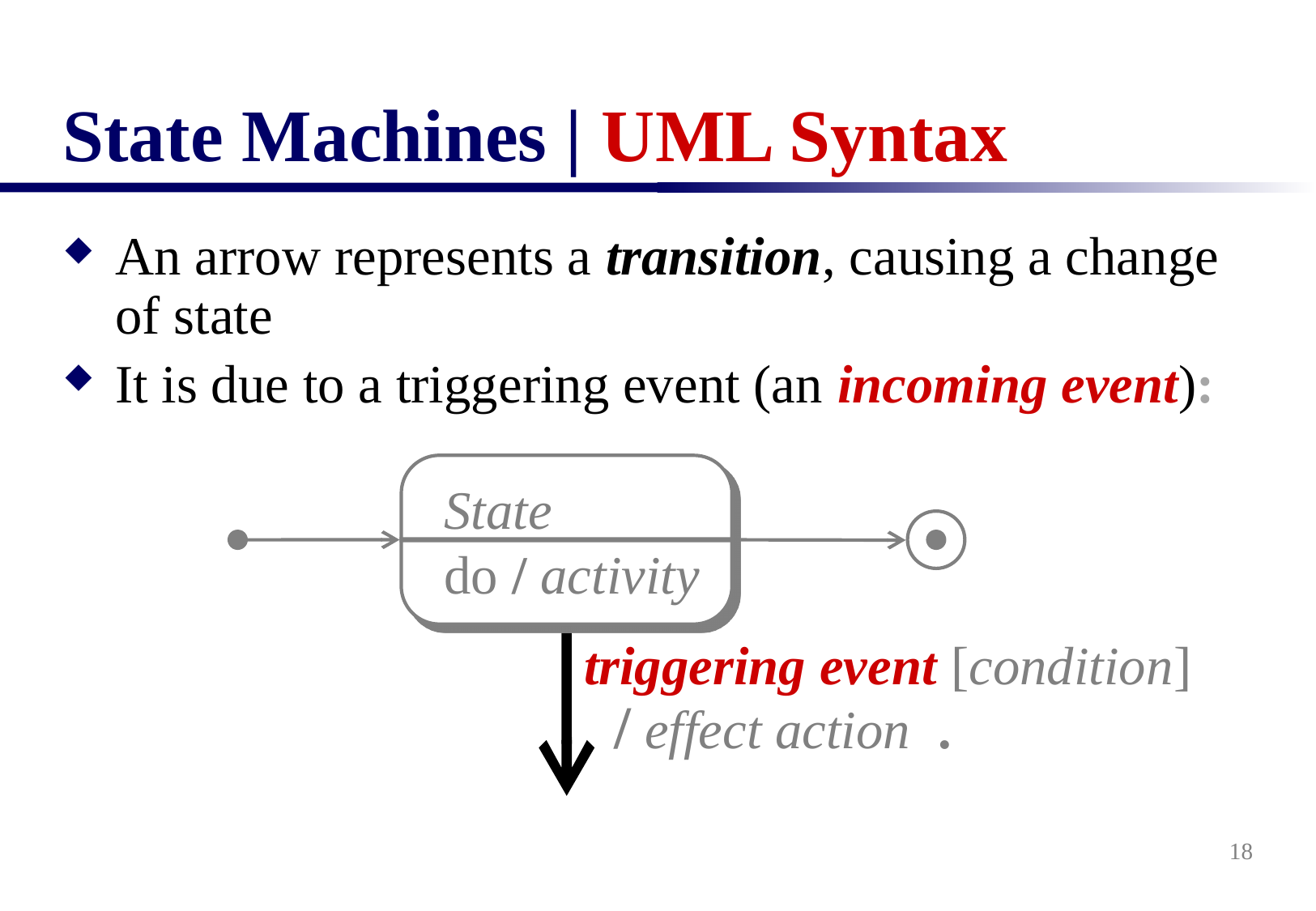

# State Machines | UML Syntax
An arrow represents a transition, causing a change of state
It is due to a triggering event (an incoming event):

State
do / activity

triggering event [condition]
  / effect action  .
18